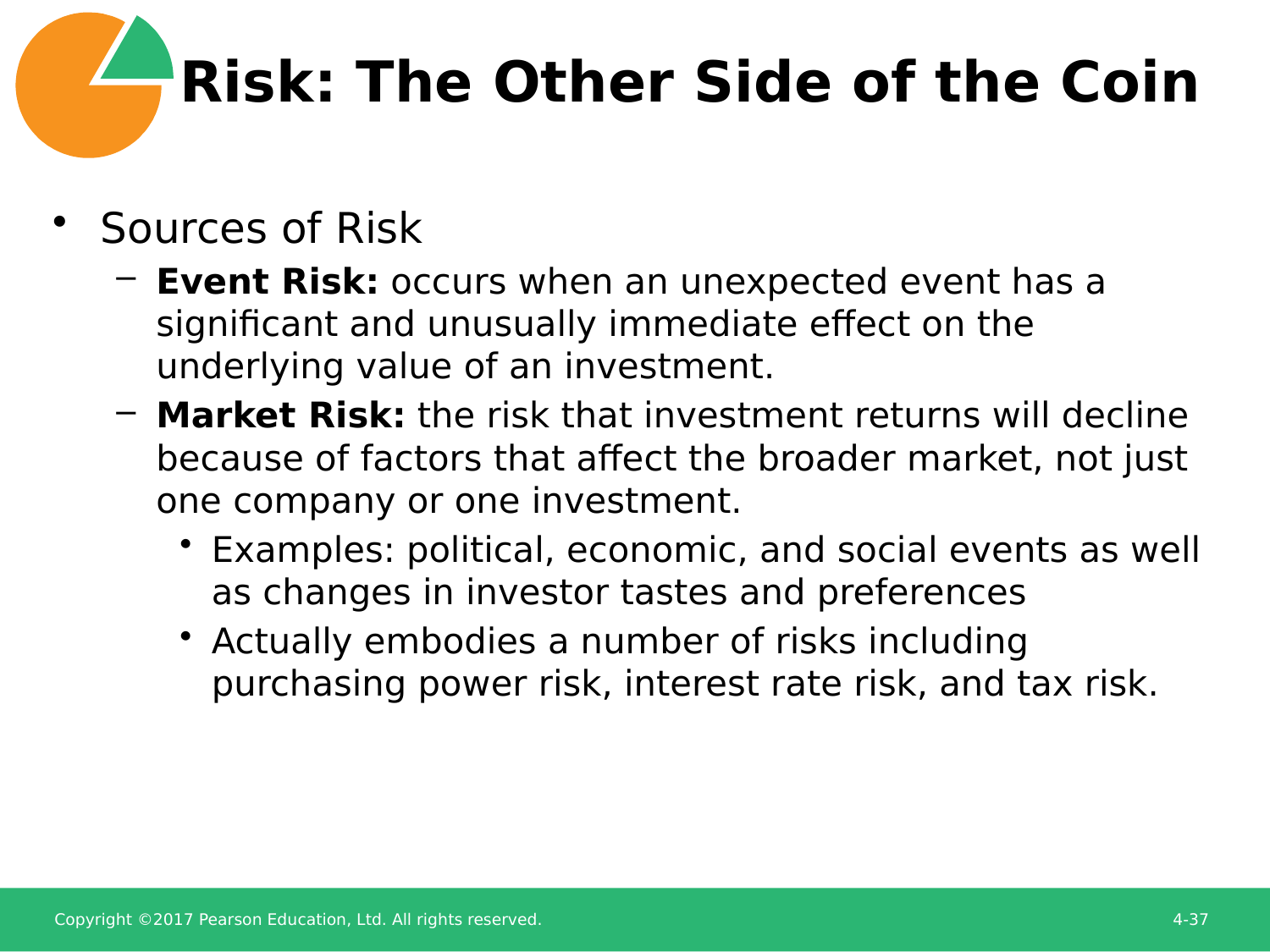

# Risk: The Other Side of the Coin
Sources of Risk
Event Risk: occurs when an unexpected event has a significant and unusually immediate effect on the underlying value of an investment.
Market Risk: the risk that investment returns will decline because of factors that affect the broader market, not just one company or one investment.
Examples: political, economic, and social events as well as changes in investor tastes and preferences
Actually embodies a number of risks including purchasing power risk, interest rate risk, and tax risk.